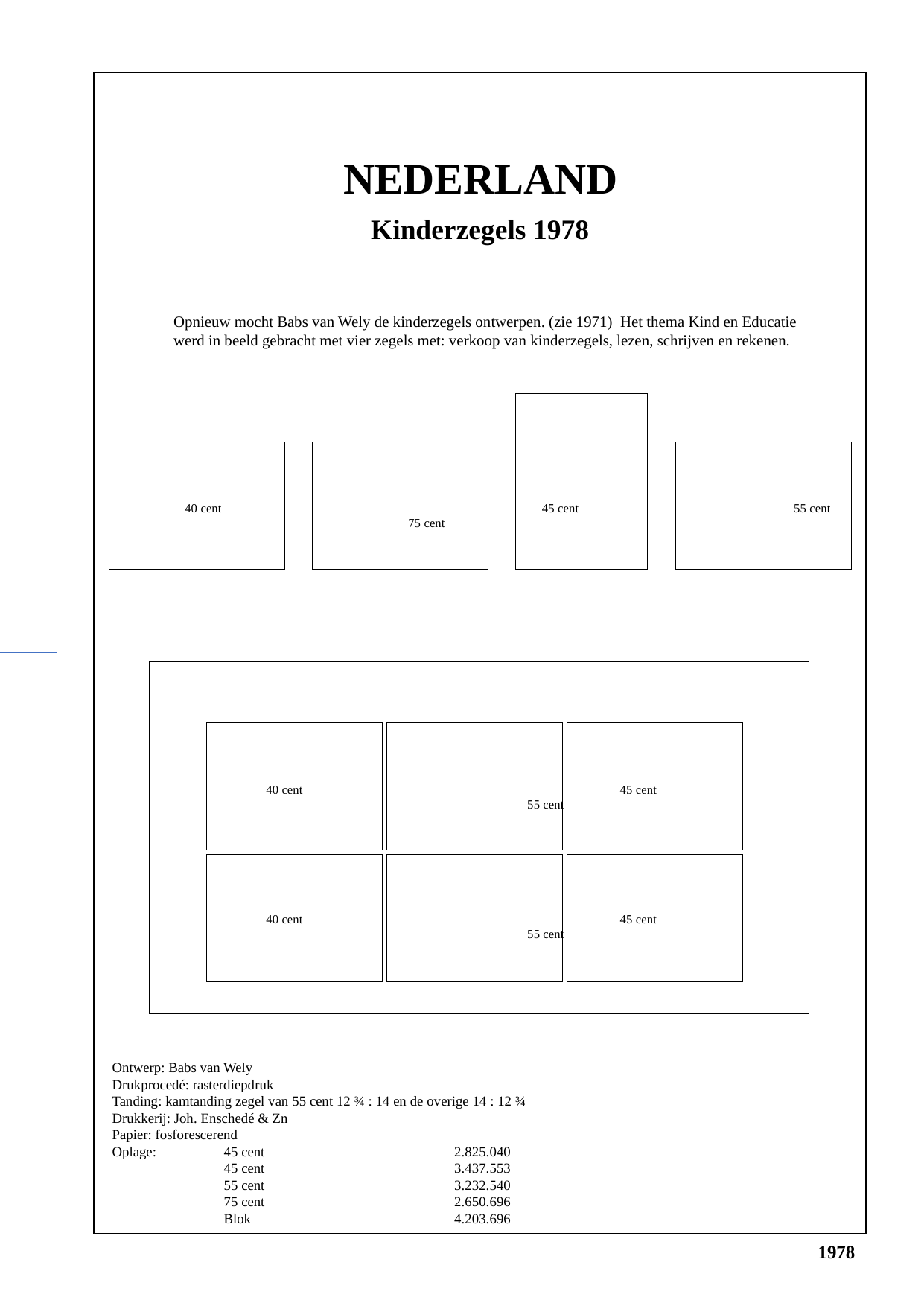

NEDERLAND
Kinderzegels 1978
Opnieuw mocht Babs van Wely de kinderzegels ontwerpen. (zie 1971)  Het thema Kind en Educatie werd in beeld gebracht met vier zegels met: verkoop van kinderzegels, lezen, schrijven en rekenen.
40
40
40
40
40 cent			       45 cent		                55 cent			75 cent

40
40
40
40 cent			      45 cent			            55 cent
40
40
40
40 cent			      45 cent			            55 cent
Ontwerp: Babs van Wely
Drukprocedé: rasterdiepdruk
Tanding: kamtanding zegel van 55 cent 12 ¾ : 14 en de overige 14 : 12 ¾
Drukkerij: Joh. Enschedé & Zn
Papier: fosforescerend
Oplage:	45 cent 		  2.825.040
	45 cent 		  3.437.553
	55 cent		  3.232.540
	75 cent		  2.650.696
	Blok		  4.203.696
1978